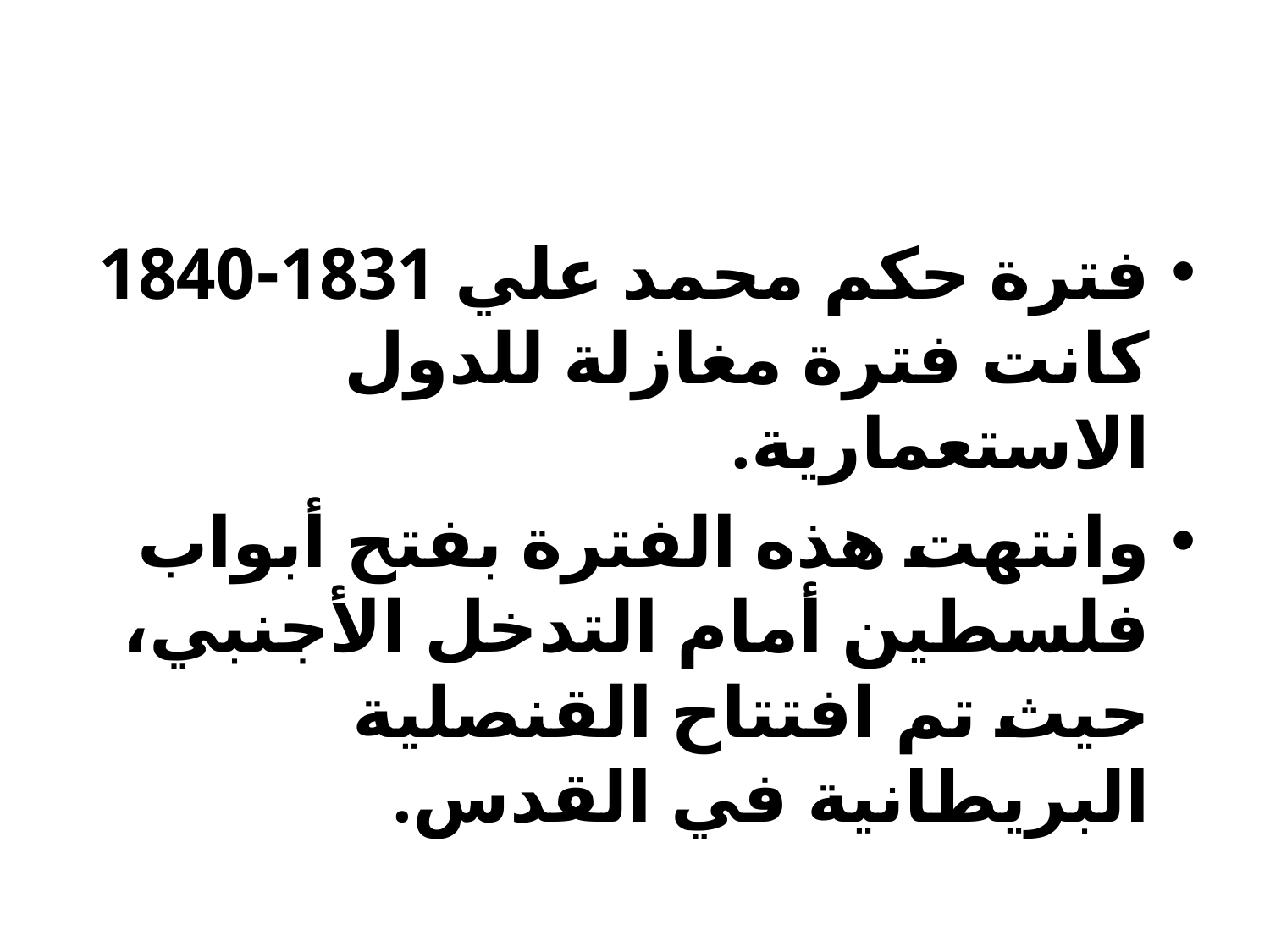

#
فترة حكم محمد علي 1831-1840 كانت فترة مغازلة للدول الاستعمارية.
وانتهت هذه الفترة بفتح أبواب فلسطين أمام التدخل الأجنبي، حيث تم افتتاح القنصلية البريطانية في القدس.